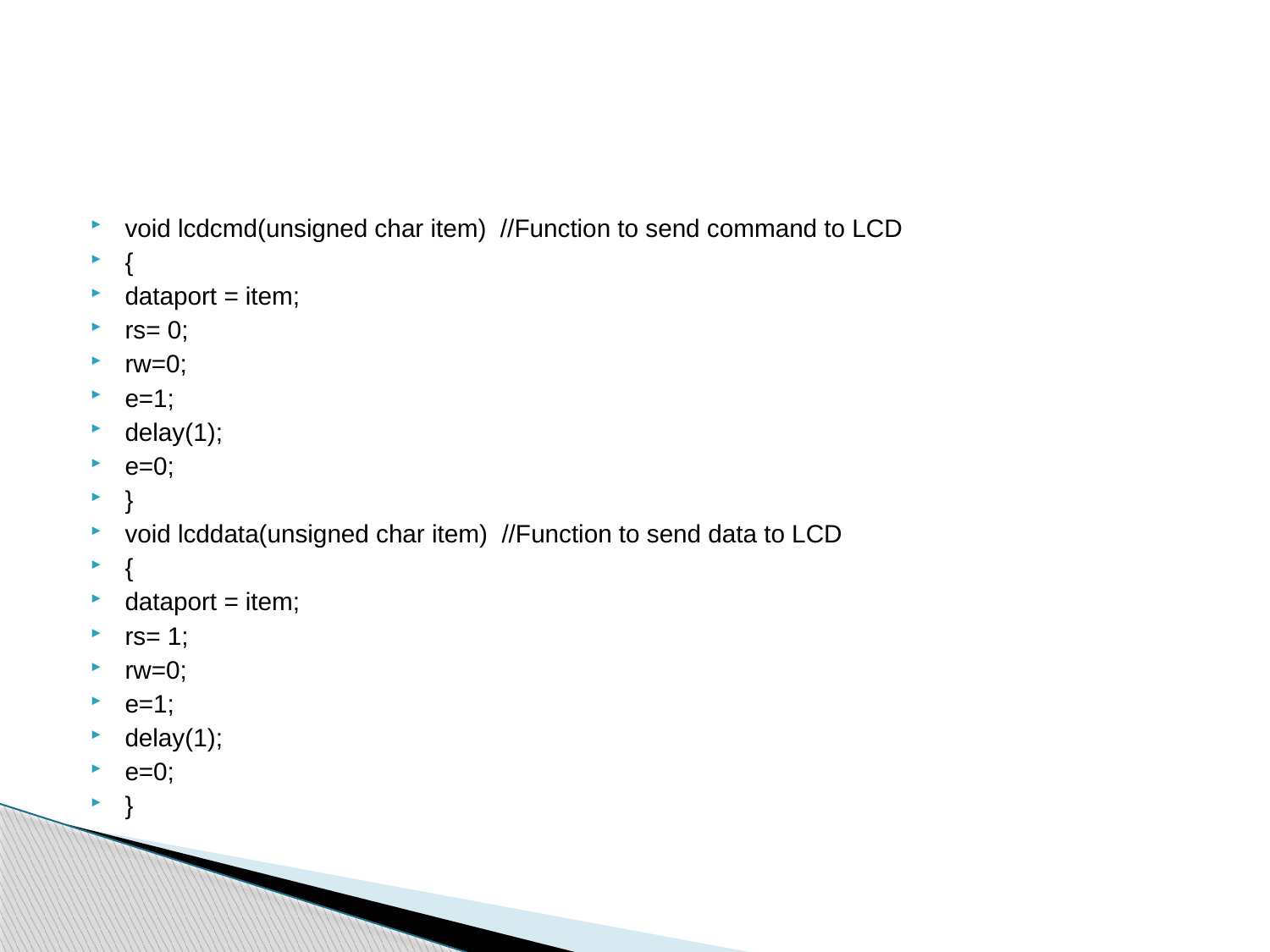

#
void lcdcmd(unsigned char item)  //Function to send command to LCD
{
dataport = item;
rs= 0;
rw=0;
e=1;
delay(1);
e=0;
}
void lcddata(unsigned char item)  //Function to send data to LCD
{
dataport = item;
rs= 1;
rw=0;
e=1;
delay(1);
e=0;
}